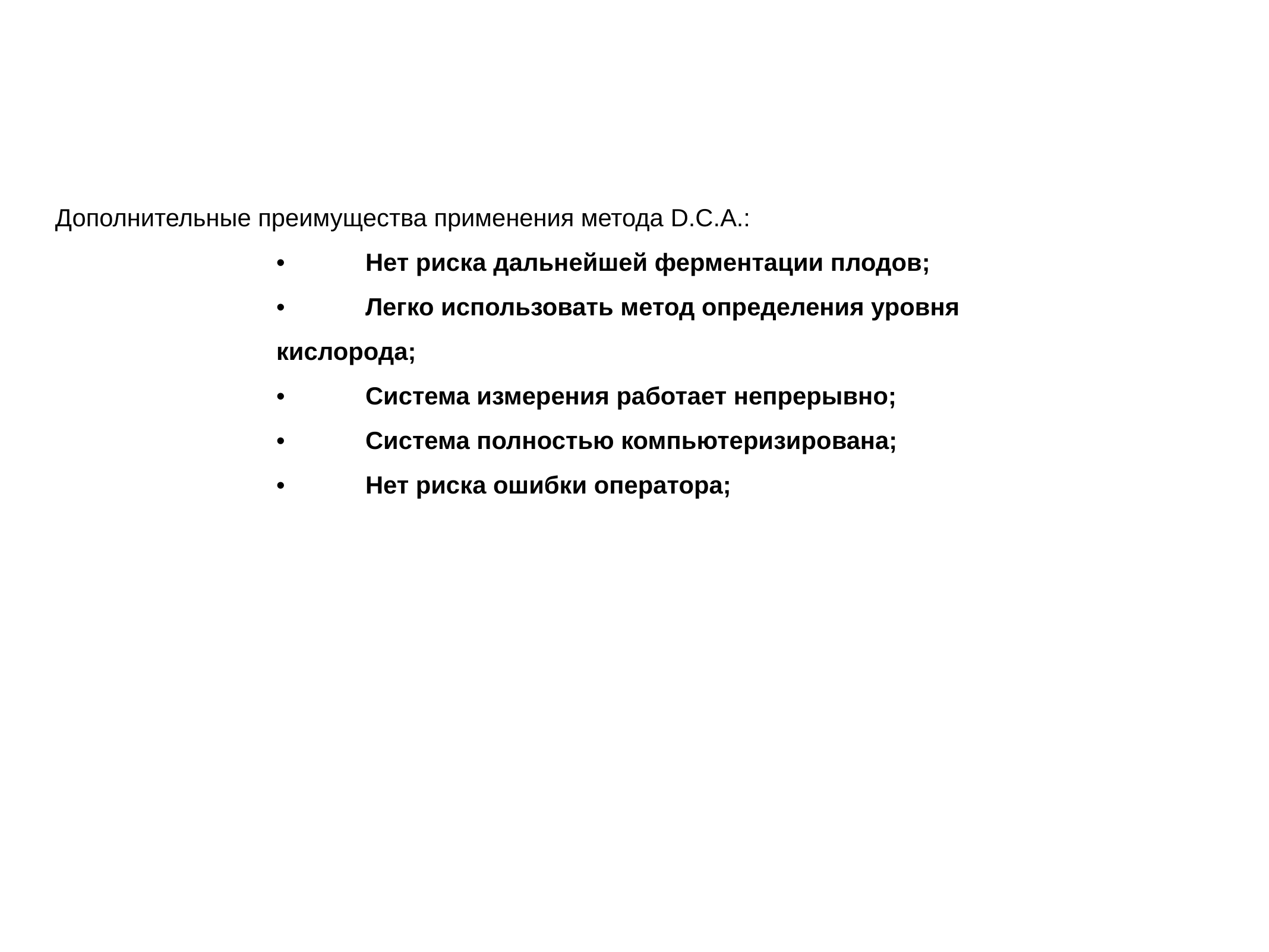

Дополнительные преимущества применения метода D.C.A.:
•	Нет риска дальнейшей ферментации плодов;
•	Легко использовать метод определения уровня кислорода;
•	Система измерения работает непрерывно;
•	Система полностью компьютеризирована;
•	Нет риска ошибки оператора;